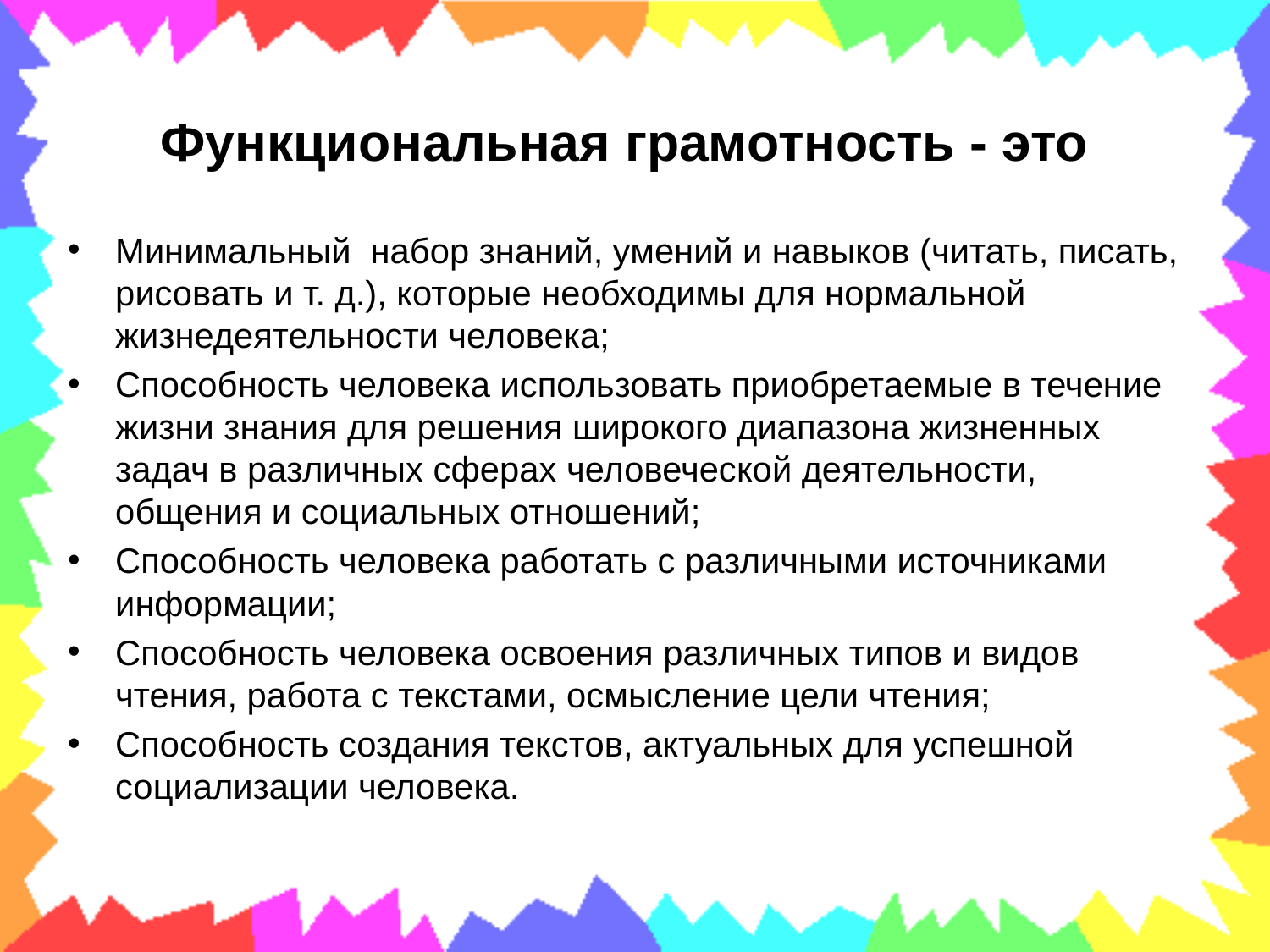

# Функциональная грамотность - это

Минимальный  набор знаний, умений и навыков (читать, писать, рисовать и т. д.), которые необходимы для нормальной жизнедеятельности человека;
Способность человека использовать приобретаемые в течение жизни знания для решения широкого диапазона жизненных задач в различных сферах человеческой деятельности, общения и социальных отношений;
Способность человека работать с различными источниками информации;
Способность человека освоения различных типов и видов чтения, работа с текстами, осмысление цели чтения;
Способность создания текстов, актуальных для успешной социализации человека.